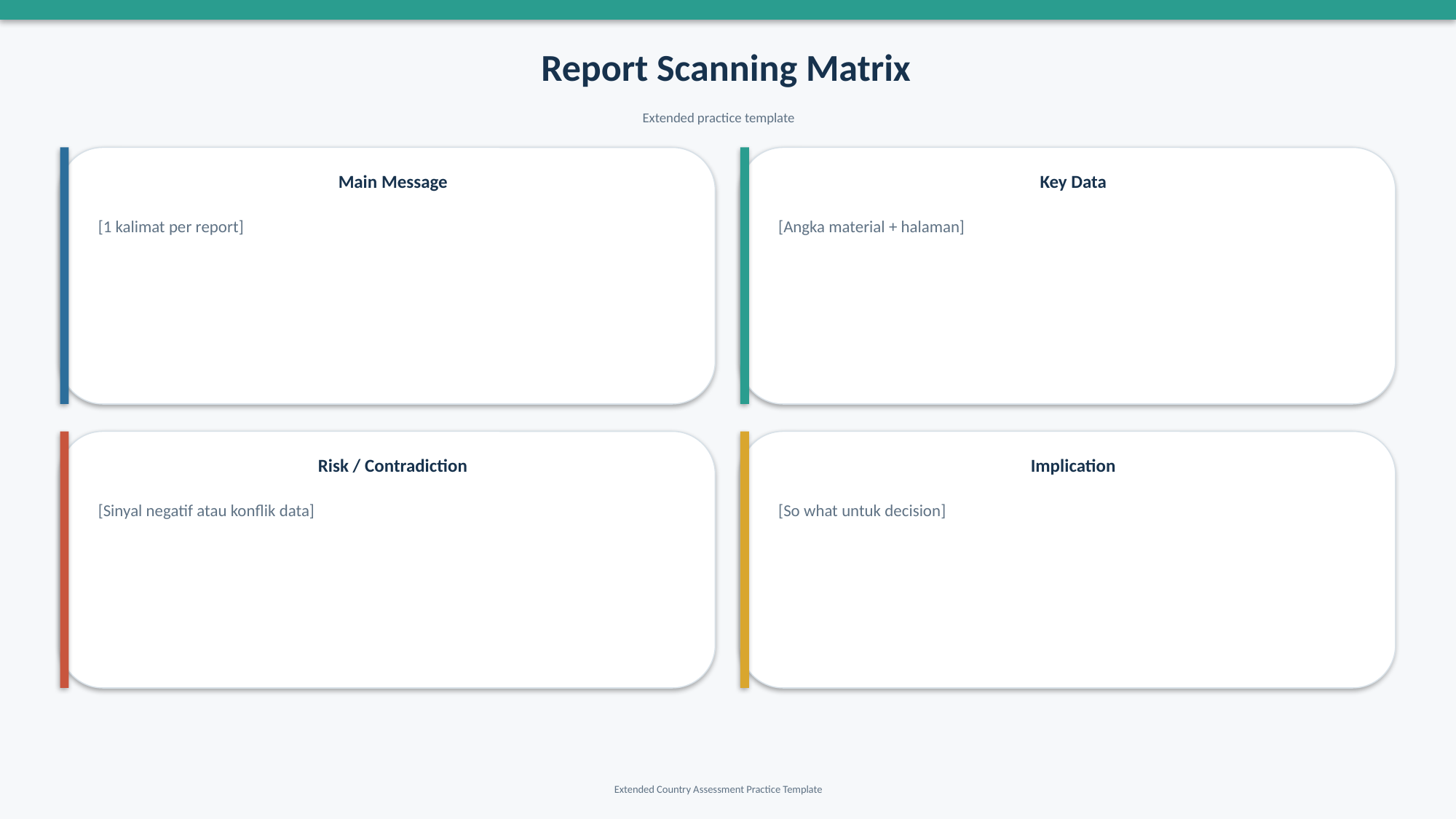

Report Scanning Matrix
Extended practice template

Main Message
Key Data
[1 kalimat per report]
[Angka material + halaman]

Risk / Contradiction
Implication
[Sinyal negatif atau konflik data]
[So what untuk decision]
Extended Country Assessment Practice Template